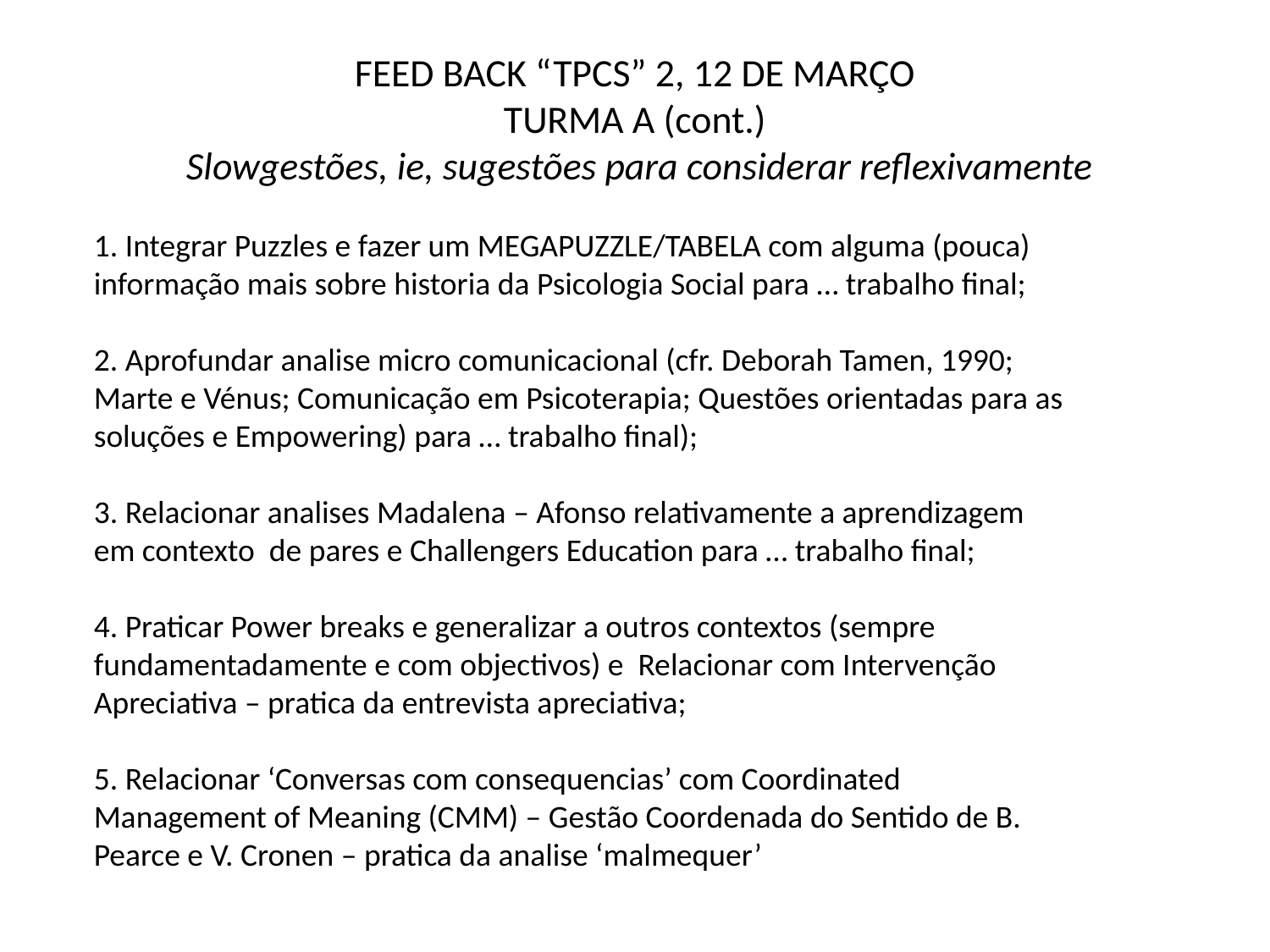

# FEED BACK “TPCS” 2, 12 DE MARÇO TURMA A (cont.) Slowgestões, ie, sugestões para considerar reflexivamente
1. Integrar Puzzles e fazer um MEGAPUZZLE/TABELA com alguma (pouca) informação mais sobre historia da Psicologia Social para … trabalho final;

2. Aprofundar analise micro comunicacional (cfr. Deborah Tamen, 1990; Marte e Vénus; Comunicação em Psicoterapia; Questões orientadas para as soluções e Empowering) para … trabalho final);

3. Relacionar analises Madalena – Afonso relativamente a aprendizagem em contexto  de pares e Challengers Education para … trabalho final;

4. Praticar Power breaks e generalizar a outros contextos (sempre fundamentadamente e com objectivos) e  Relacionar com Intervenção Apreciativa – pratica da entrevista apreciativa;

5. Relacionar ‘Conversas com consequencias’ com Coordinated Management of Meaning (CMM) – Gestão Coordenada do Sentido de B. Pearce e V. Cronen – pratica da analise ‘malmequer’